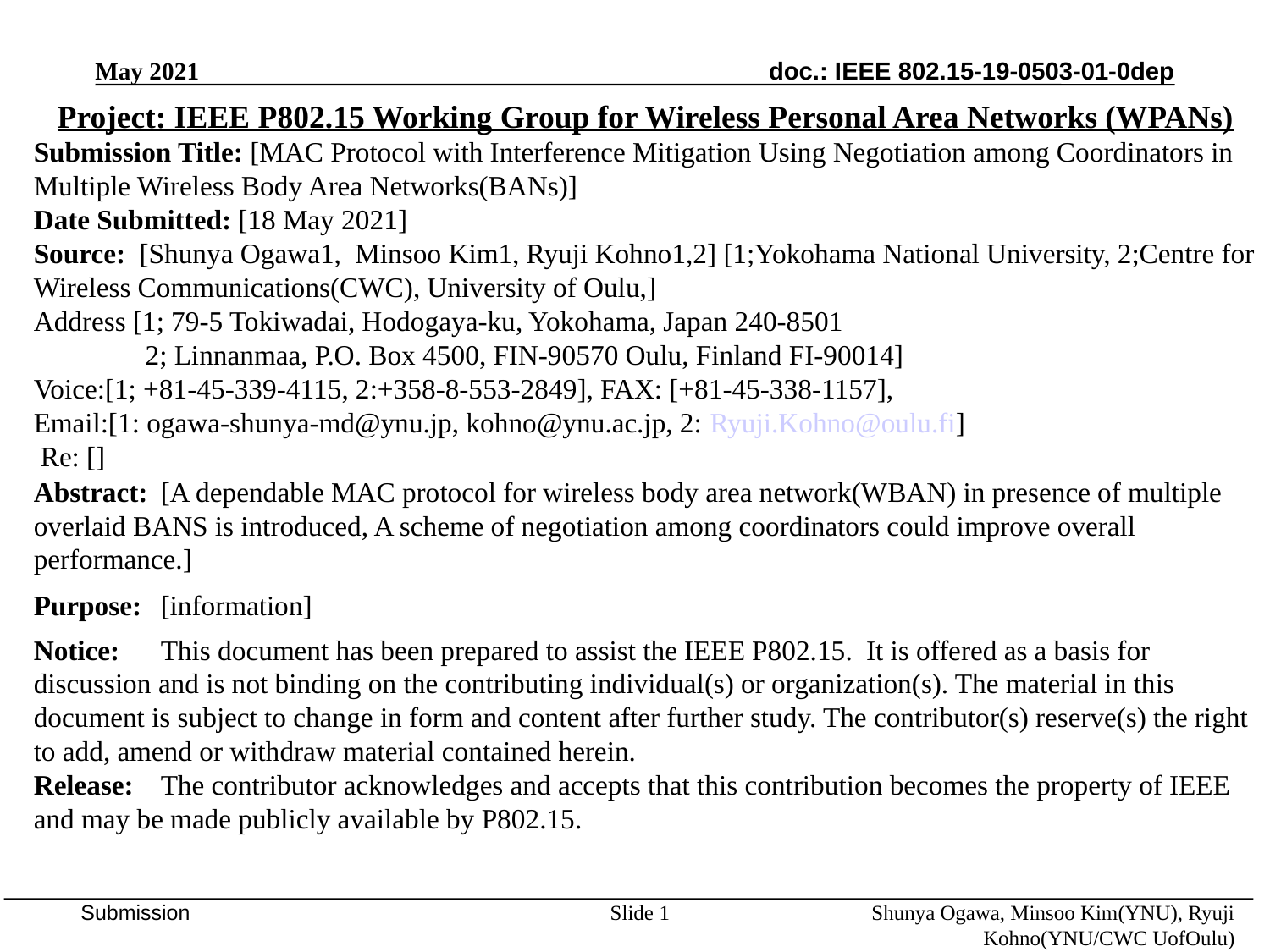

May 2021
Project: IEEE P802.15 Working Group for Wireless Personal Area Networks (WPANs)
Submission Title: [MAC Protocol with Interference Mitigation Using Negotiation among Coordinators in Multiple Wireless Body Area Networks(BANs)]
Date Submitted: [18 May 2021]
Source:  [Shunya Ogawa1,  Minsoo Kim1, Ryuji Kohno1,2] [1;Yokohama National University, 2;Centre for Wireless Communications(CWC), University of Oulu,]
Address [1; 79-5 Tokiwadai, Hodogaya-ku, Yokohama, Japan 240-8501
                2; Linnanmaa, P.O. Box 4500, FIN-90570 Oulu, Finland FI-90014]
Voice:[1; +81-45-339-4115, 2:+358-8-553-2849], FAX: [+81-45-338-1157],
Email:[1: ogawa-shunya-md@ynu.jp, kohno@ynu.ac.jp, 2: Ryuji.Kohno@oulu.fi]
 Re: []
Abstract:	[A dependable MAC protocol for wireless body area network(WBAN) in presence of multiple overlaid BANS is introduced, A scheme of negotiation among coordinators could improve overall performance.]
Purpose:	[information]
Notice:	This document has been prepared to assist the IEEE P802.15.  It is offered as a basis for discussion and is not binding on the contributing individual(s) or organization(s). The material in this document is subject to change in form and content after further study. The contributor(s) reserve(s) the right to add, amend or withdraw material contained herein.
Release:	The contributor acknowledges and accepts that this contribution becomes the property of IEEE and may be made publicly available by P802.15.
Shunya Ogawa, Minsoo Kim(YNU), Ryuji Kohno(YNU/CWC UofOulu)
Slide 1